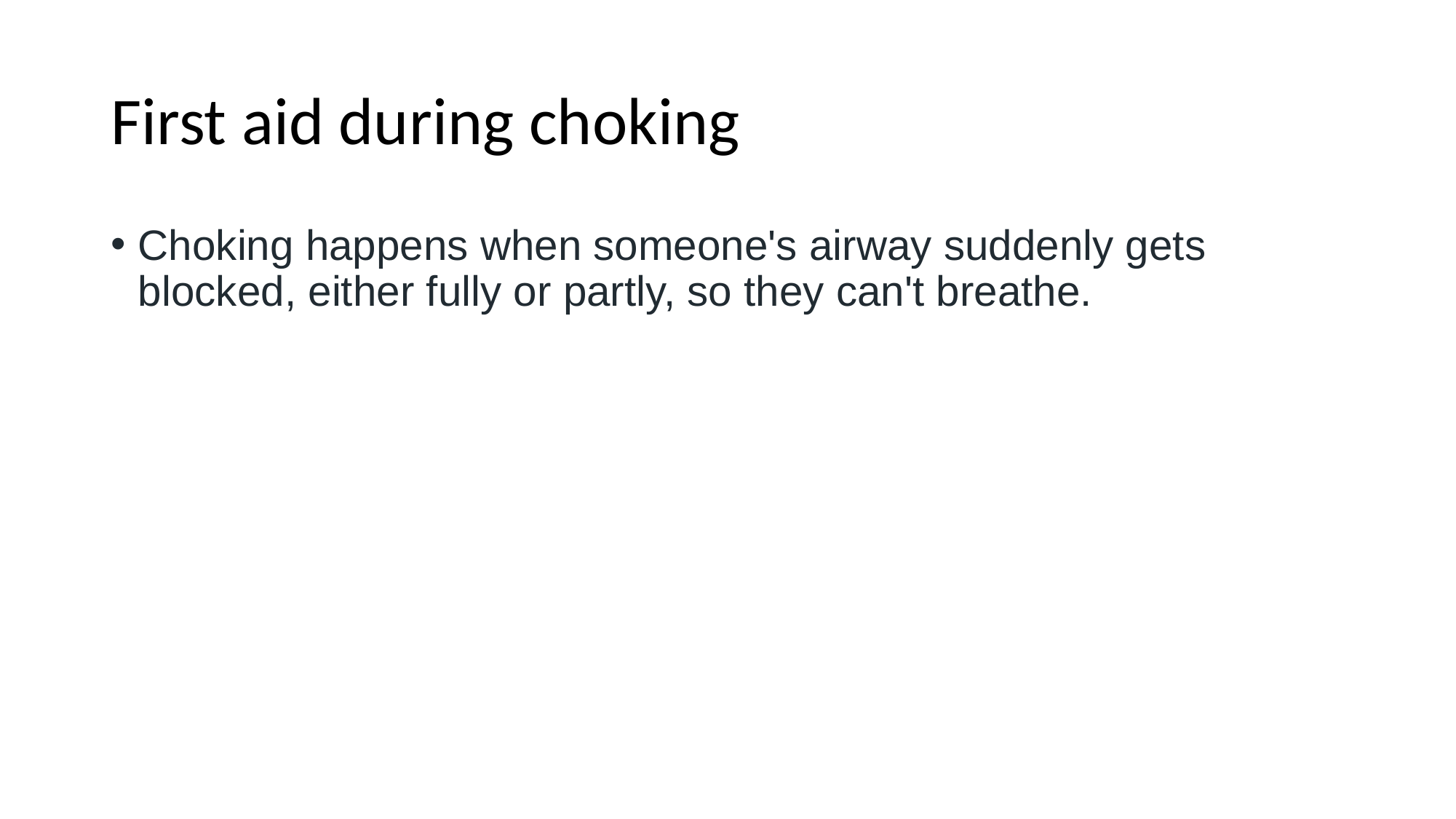

# First aid during choking
Choking happens when someone's airway suddenly gets blocked, either fully or partly, so they can't breathe.